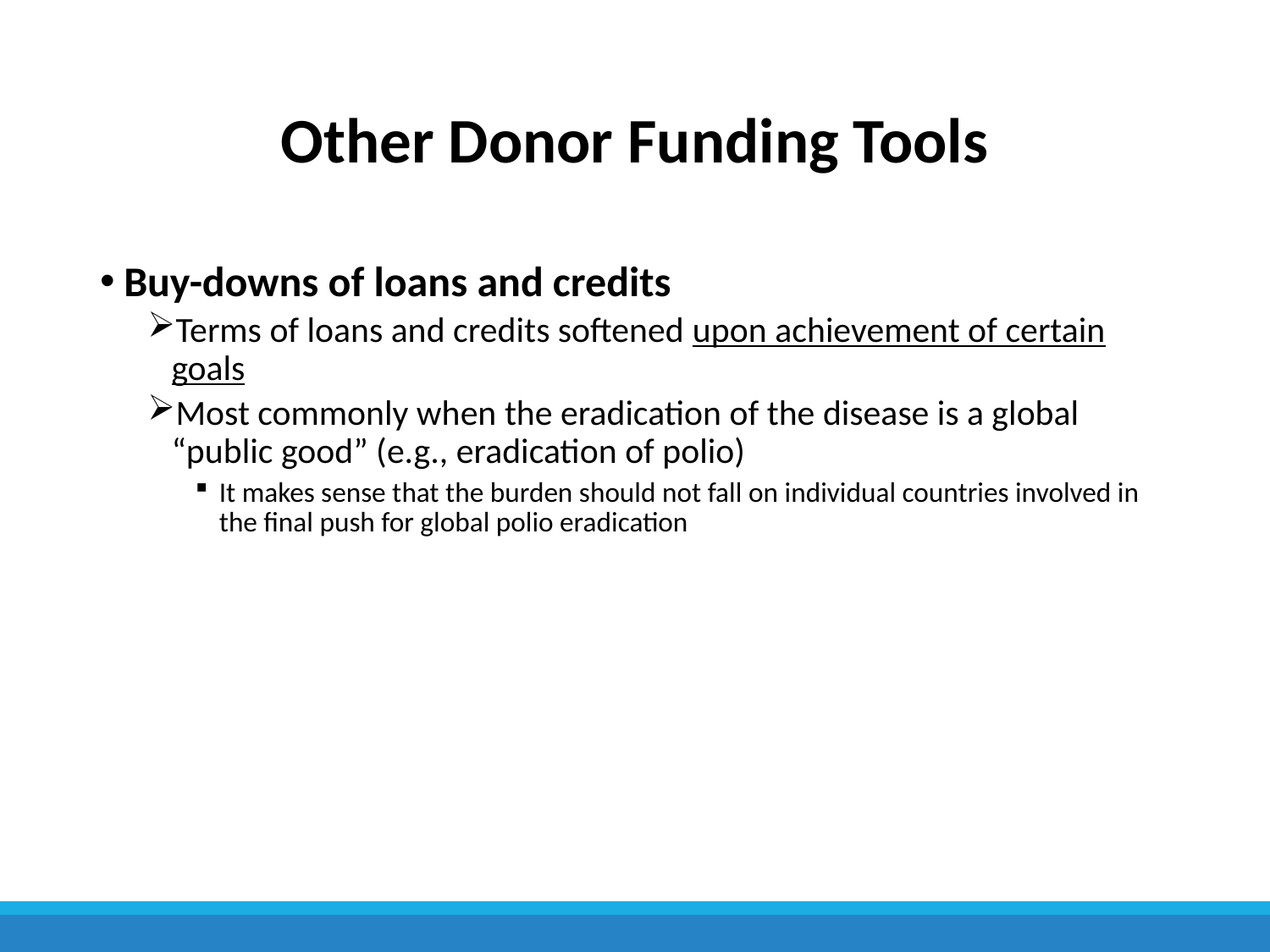

# Other Donor Funding Tools
Buy-downs of loans and credits
Terms of loans and credits softened upon achievement of certain goals
Most commonly when the eradication of the disease is a global “public good” (e.g., eradication of polio)
It makes sense that the burden should not fall on individual countries involved in the final push for global polio eradication